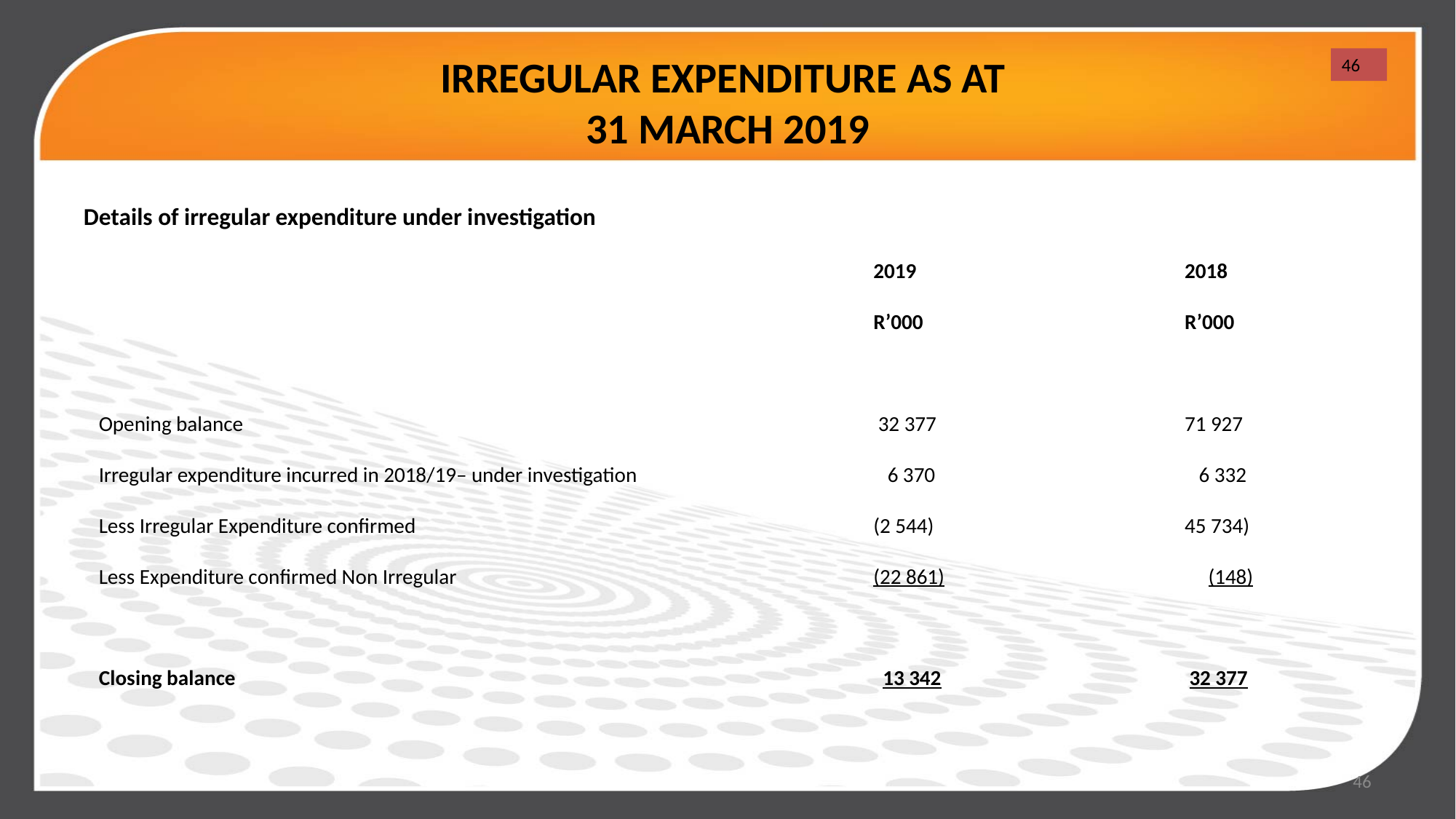

# IRREGULAR EXPENDITURE AS AT 31 MARCH 2019
46
Details of irregular expenditure under investigation

|  | 2019 | 2018 |
| --- | --- | --- |
|  | R’000 | R’000 |
|  |  |  |
| Opening balance | 32 377 | 71 927 |
| Irregular expenditure incurred in 2018/19– under investigation | 6 370 | 6 332 |
| Less Irregular Expenditure confirmed | (2 544) | 45 734) |
| Less Expenditure confirmed Non Irregular | (22 861) | (148) |
|  |  |  |
| Closing balance | 13 342 | 32 377 |
46